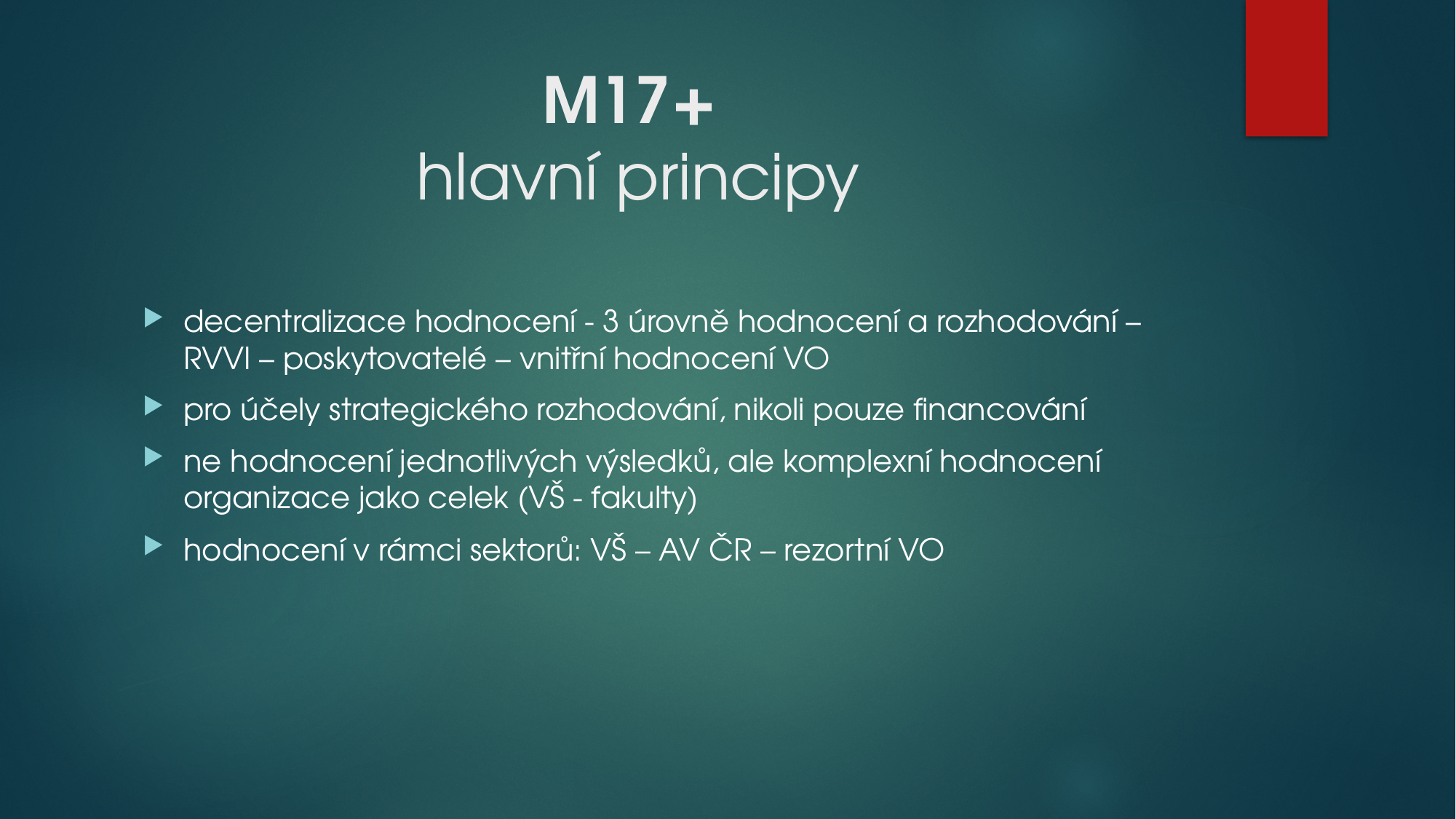

# M17+ hlavní principy

decentralizace hodnocení - 3 úrovně hodnocení a rozhodování – RVVI – poskytovatelé – vnitřní hodnocení VO
pro účely strategického rozhodování, nikoli pouze financování
ne hodnocení jednotlivých výsledků, ale komplexní hodnocení organizace jako celek (VŠ - fakulty)
hodnocení v rámci sektorů: VŠ – AV ČR – rezortní VO